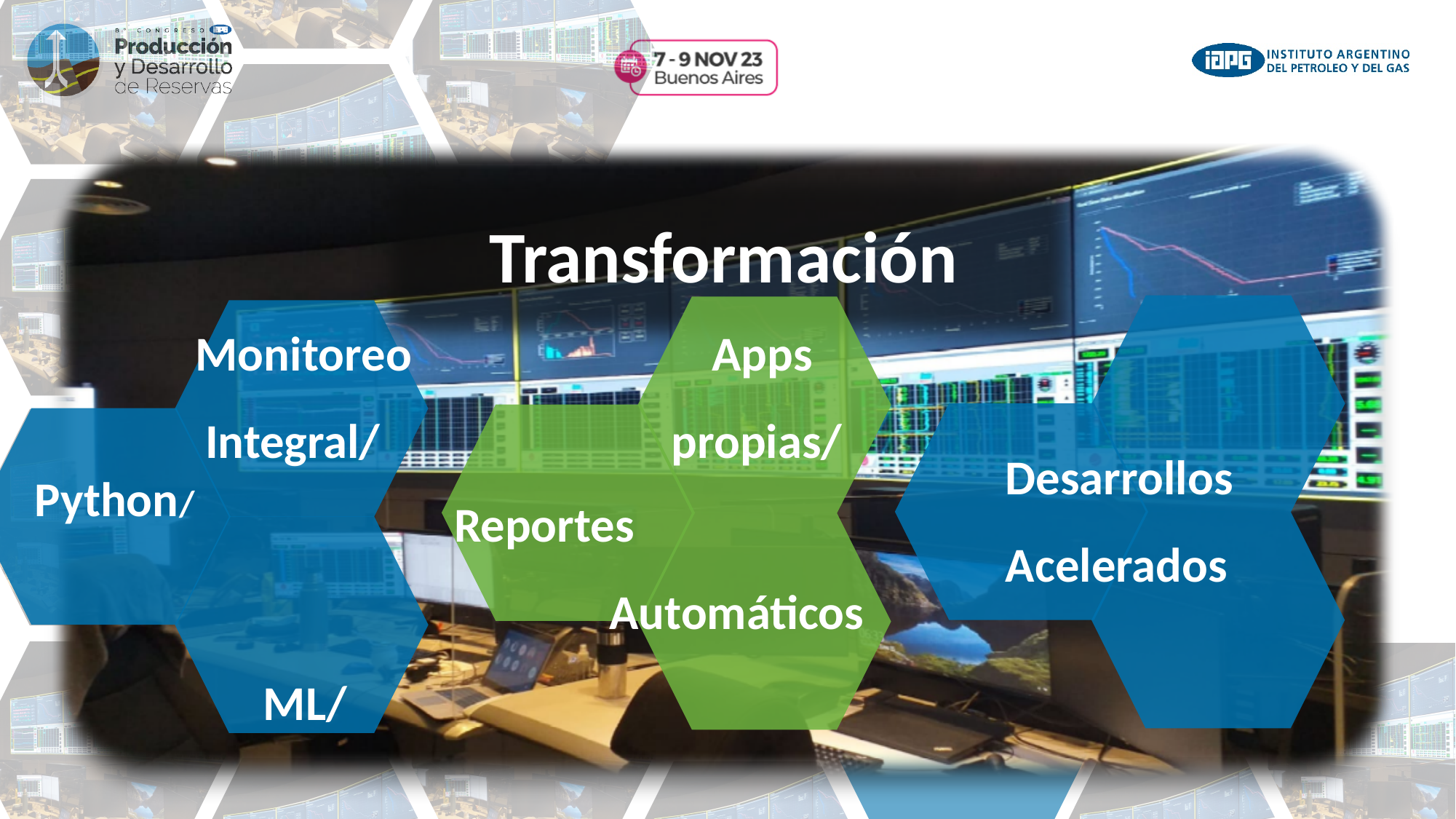

Así empezamos…

Transformación

             Python/
Apps
propias/
Monitoreo Integral/

                           ML/
Desarrollos
Acelerados

      Reportes
    Automáticos